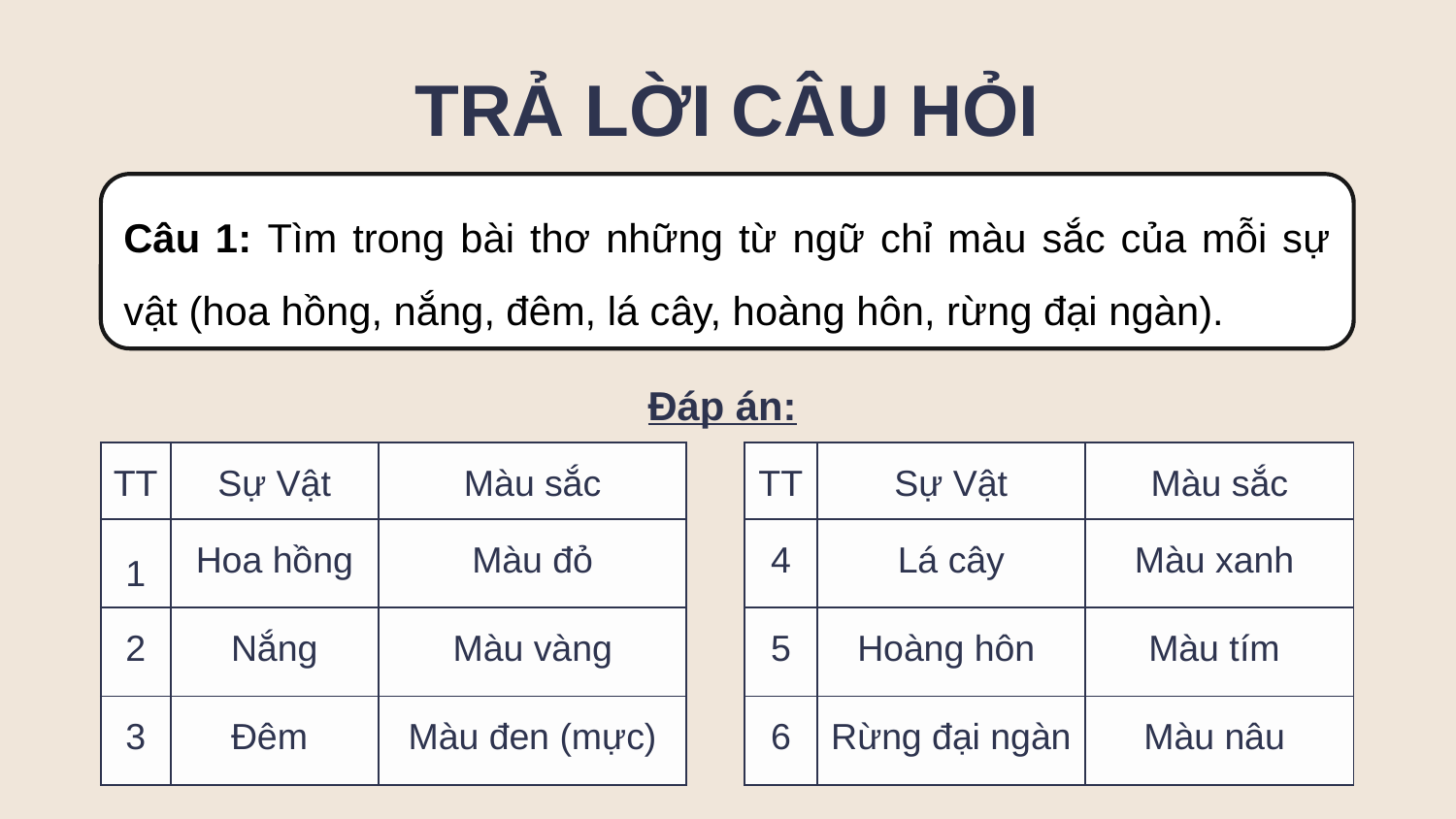

TRẢ LỜI CÂU HỎI
Câu 1: Tìm trong bài thơ những từ ngữ chỉ màu sắc của mỗi sự vật (hoa hồng, nắng, đêm, lá cây, hoàng hôn, rừng đại ngàn).
Đáp án:
| TT | Sự Vật | Màu sắc |
| --- | --- | --- |
| 1 | Hoa hồng | Màu đỏ |
| 2 | Nắng | Màu vàng |
| 3 | Đêm | Màu đen (mực) |
| TT | Sự Vật | Màu sắc |
| --- | --- | --- |
| 4 | Lá cây | Màu xanh |
| 5 | Hoàng hôn | Màu tím |
| 6 | Rừng đại ngàn | Màu nâu |